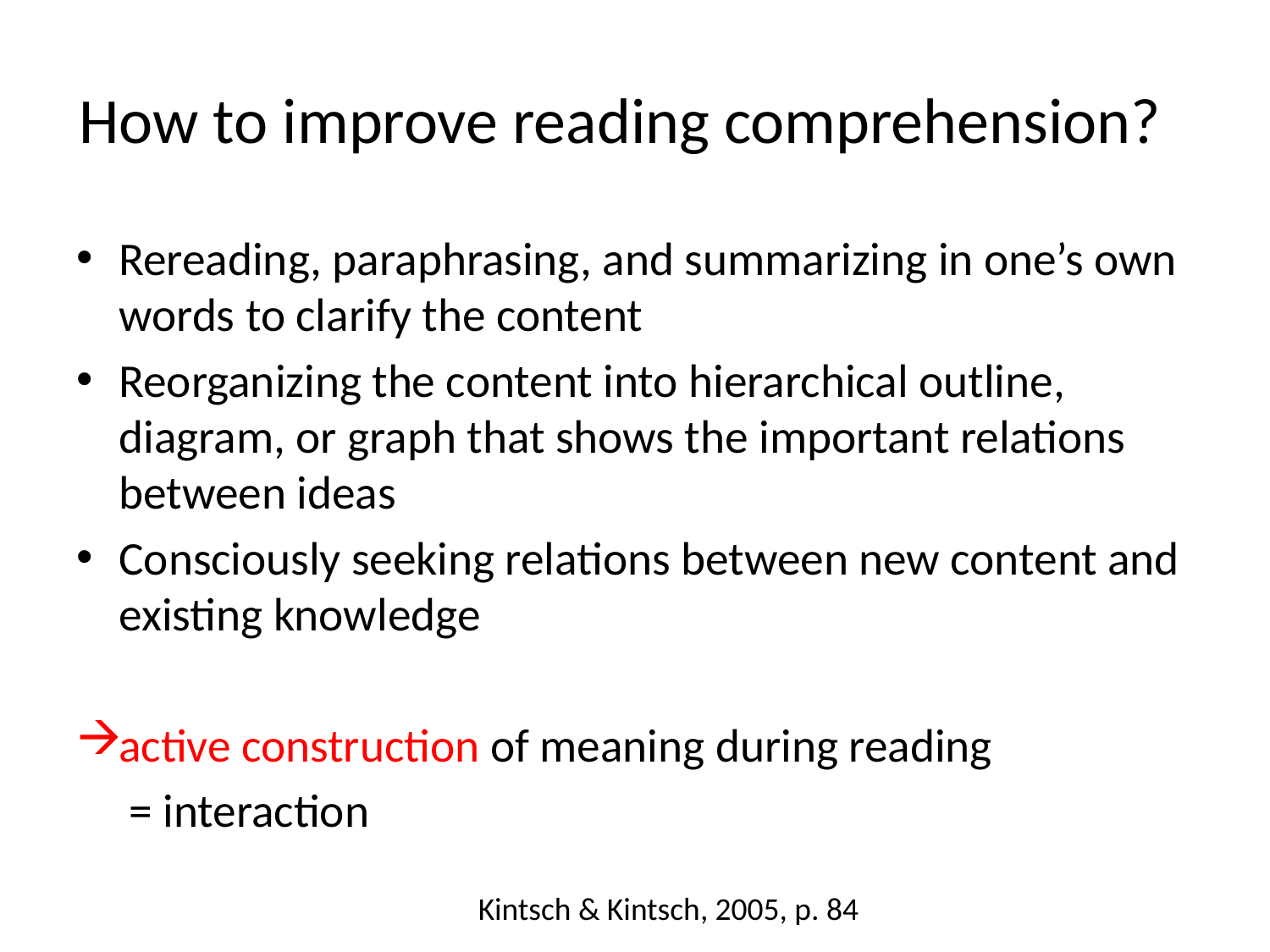

# How to improve reading comprehension?
Rereading, paraphrasing, and summarizing in one’s own words to clarify the content
Reorganizing the content into hierarchical outline, diagram, or graph that shows the important relations between ideas
Consciously seeking relations between new content and existing knowledge

active construction of meaning during reading
     = interaction

		                 Kintsch & Kintsch, 2005, p. 84